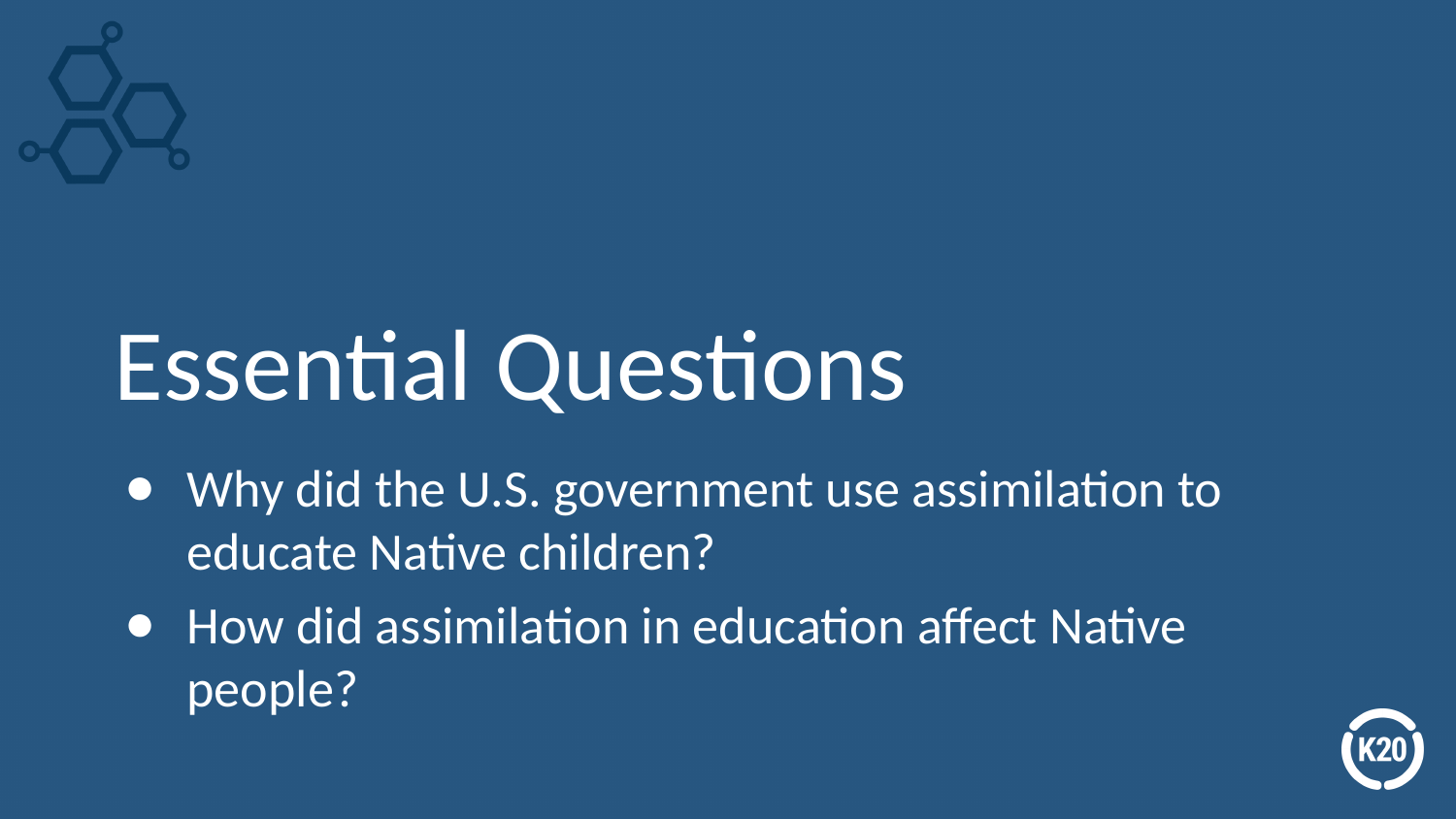

# Essential Questions
Why did the U.S. government use assimilation to educate Native children?
How did assimilation in education affect Native people?